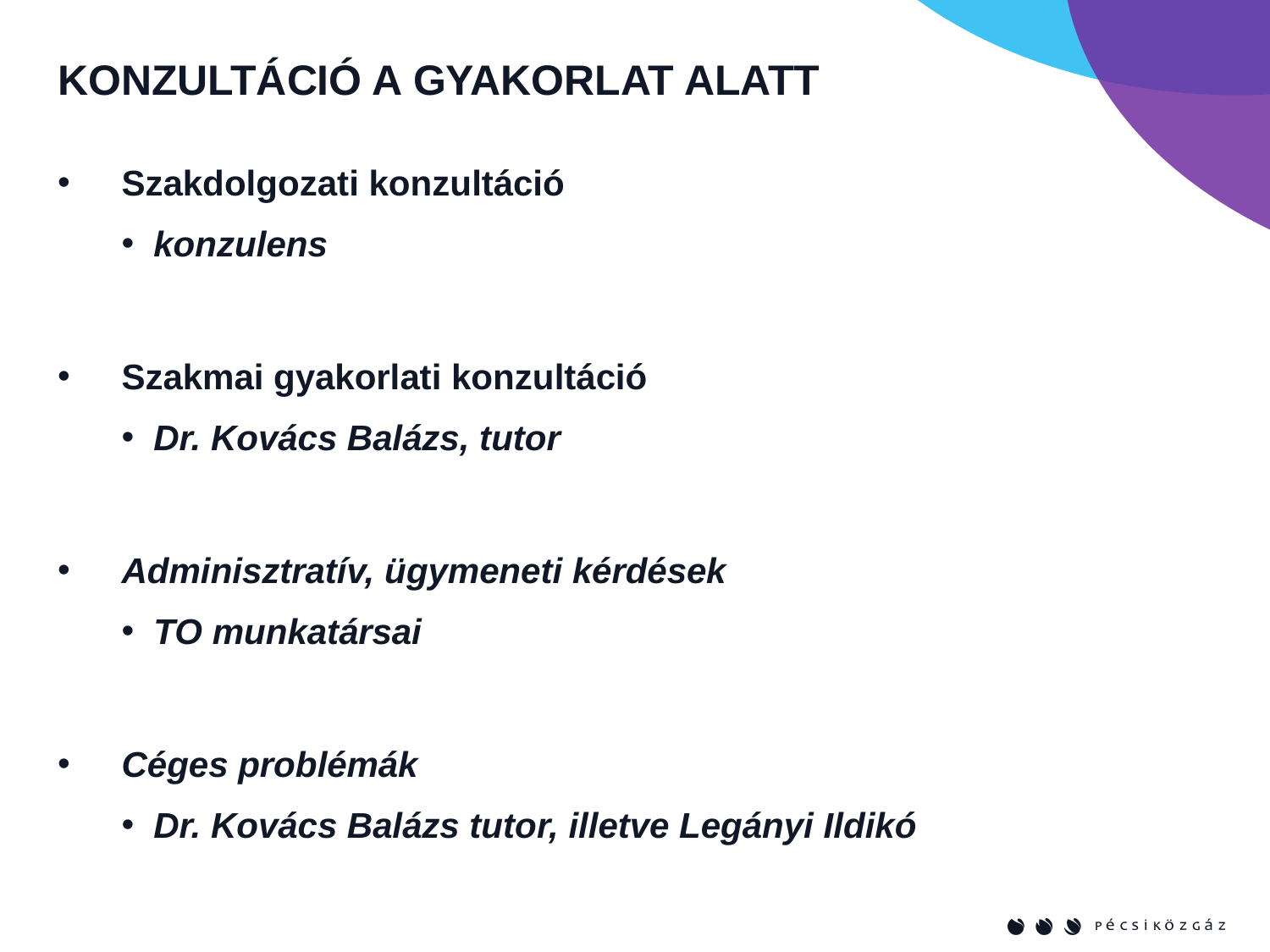

# KONZULTÁCIÓ A GYAKORLAT ALATT
Szakdolgozati konzultáció
konzulens

Szakmai gyakorlati konzultáció
Dr. Kovács Balázs, tutor

Adminisztratív, ügymeneti kérdések
TO munkatársai

Céges problémák
Dr. Kovács Balázs tutor, illetve Legányi Ildikó